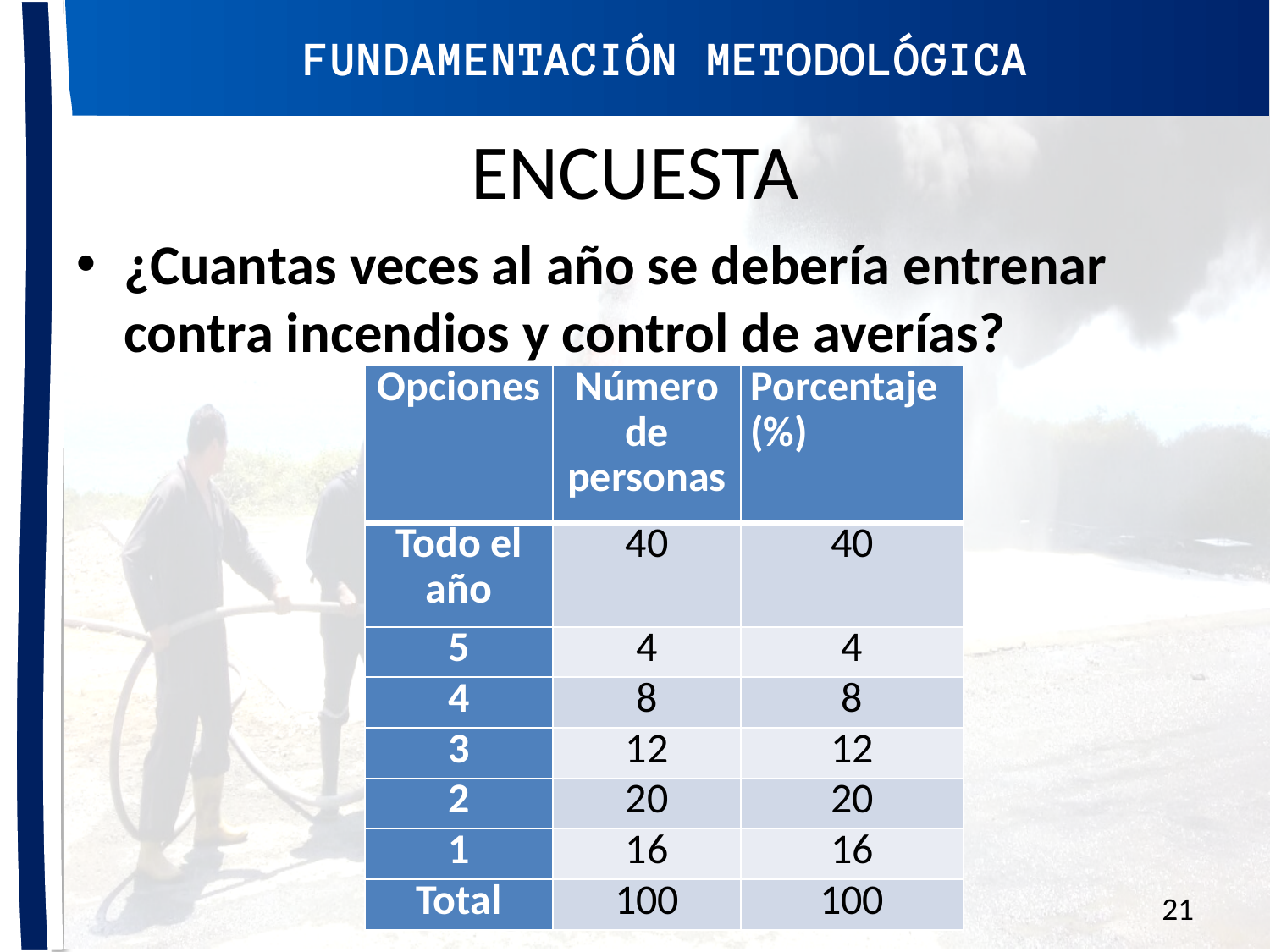

FUNDAMENTACIÓN METODOLÓGICA
# ENCUESTA
¿Cuantas veces al año se debería entrenar contra incendios y control de averías?

| Opciones | Número de personas | Porcentaje (%) |
| --- | --- | --- |
| Todo el año | 40 | 40 |
| 5 | 4 | 4 |
| 4 | 8 | 8 |
| 3 | 12 | 12 |
| 2 | 20 | 20 |
| 1 | 16 | 16 |
| Total | 100 | 100 |
21